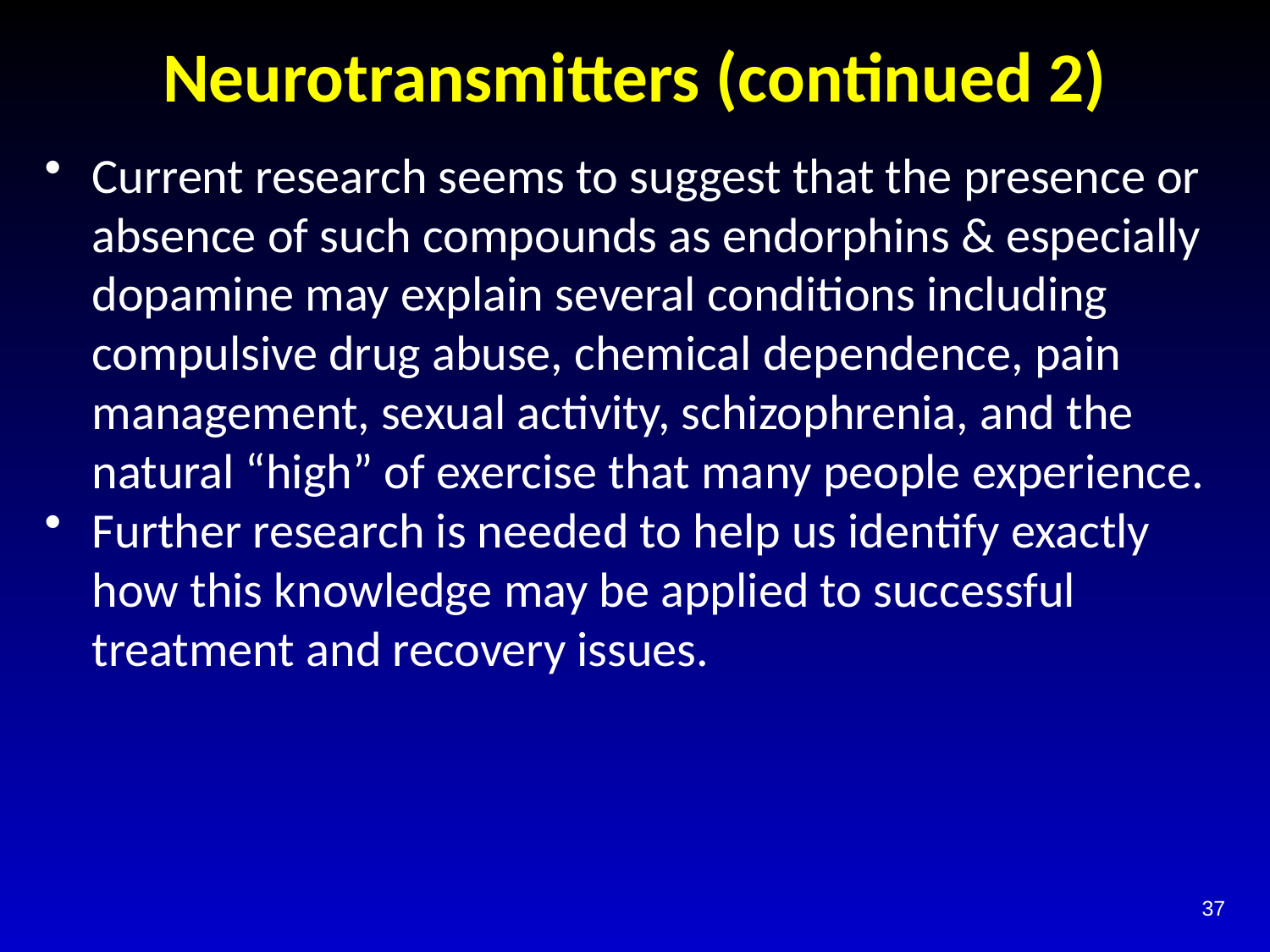

# Neurotransmitters (continued 2)
Current research seems to suggest that the presence or absence of such compounds as endorphins & especially dopamine may explain several conditions including compulsive drug abuse, chemical dependence, pain management, sexual activity, schizophrenia, and the natural “high” of exercise that many people experience.
Further research is needed to help us identify exactly how this knowledge may be applied to successful treatment and recovery issues.
37